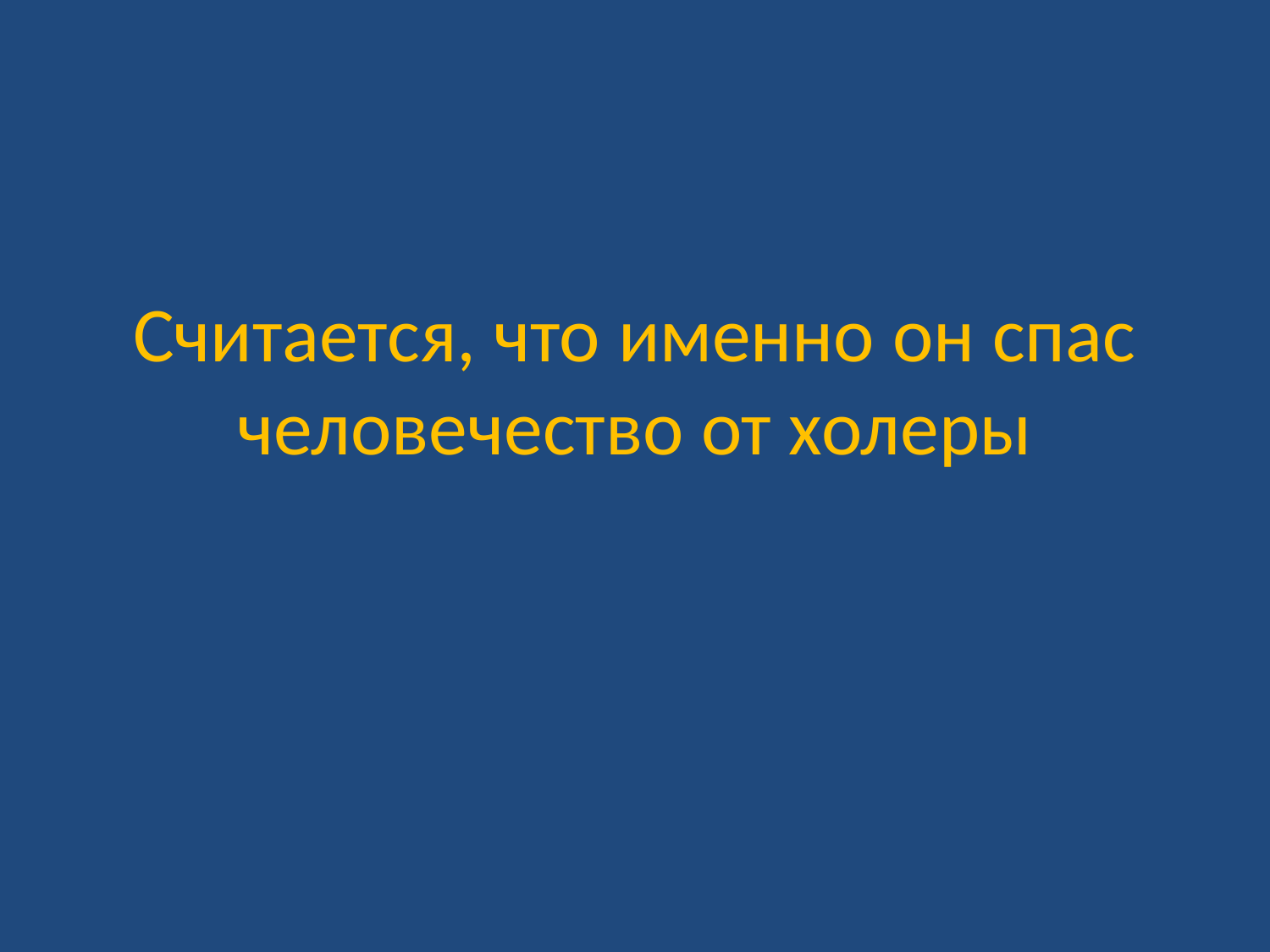

# Считается, что именно он спас человечество от холеры